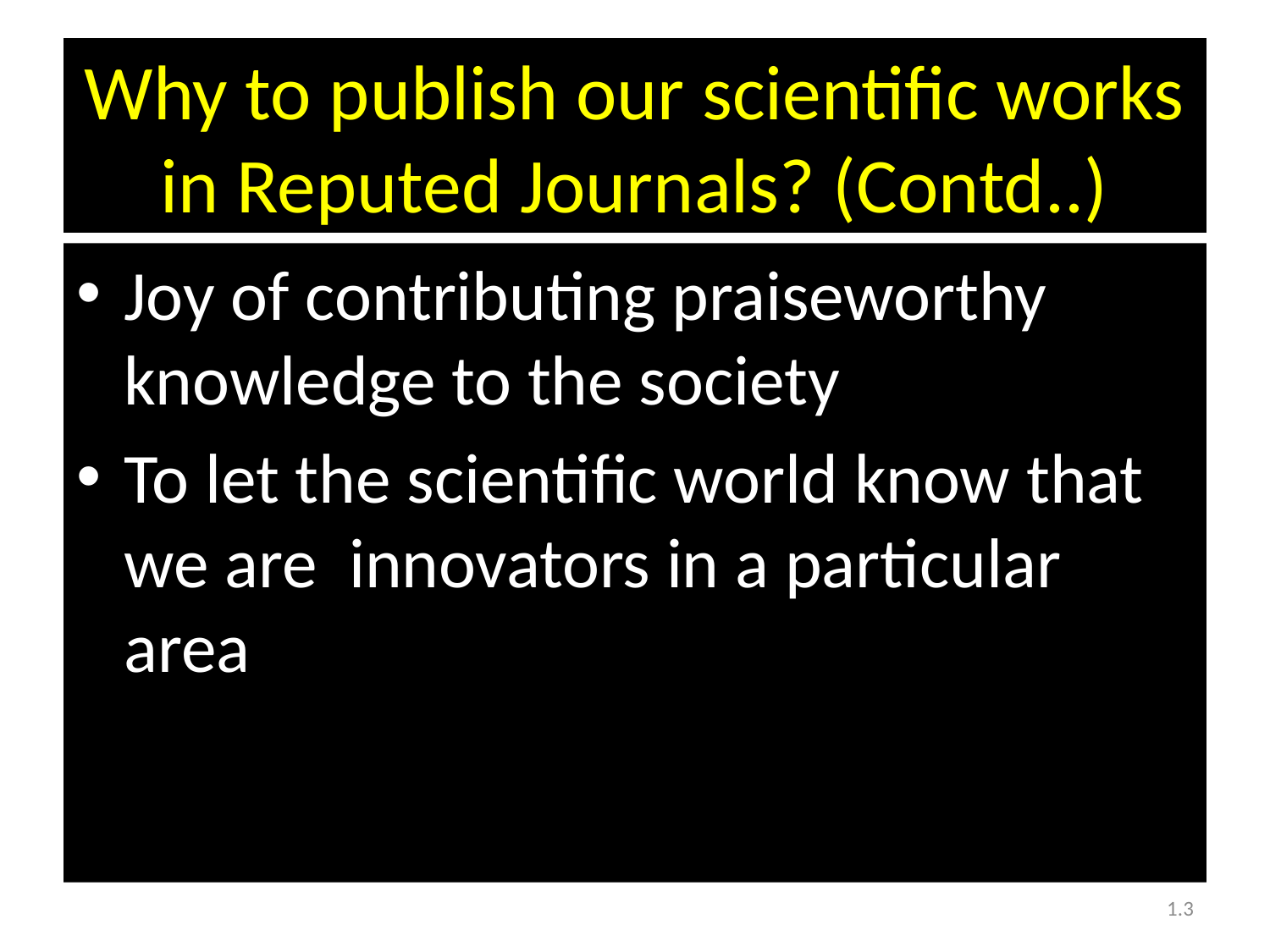

# Why to publish our scientific works in Reputed Journals? (Contd..)
Joy of contributing praiseworthy knowledge to the society
To let the scientific world know that we are  innovators in a particular area

1.3